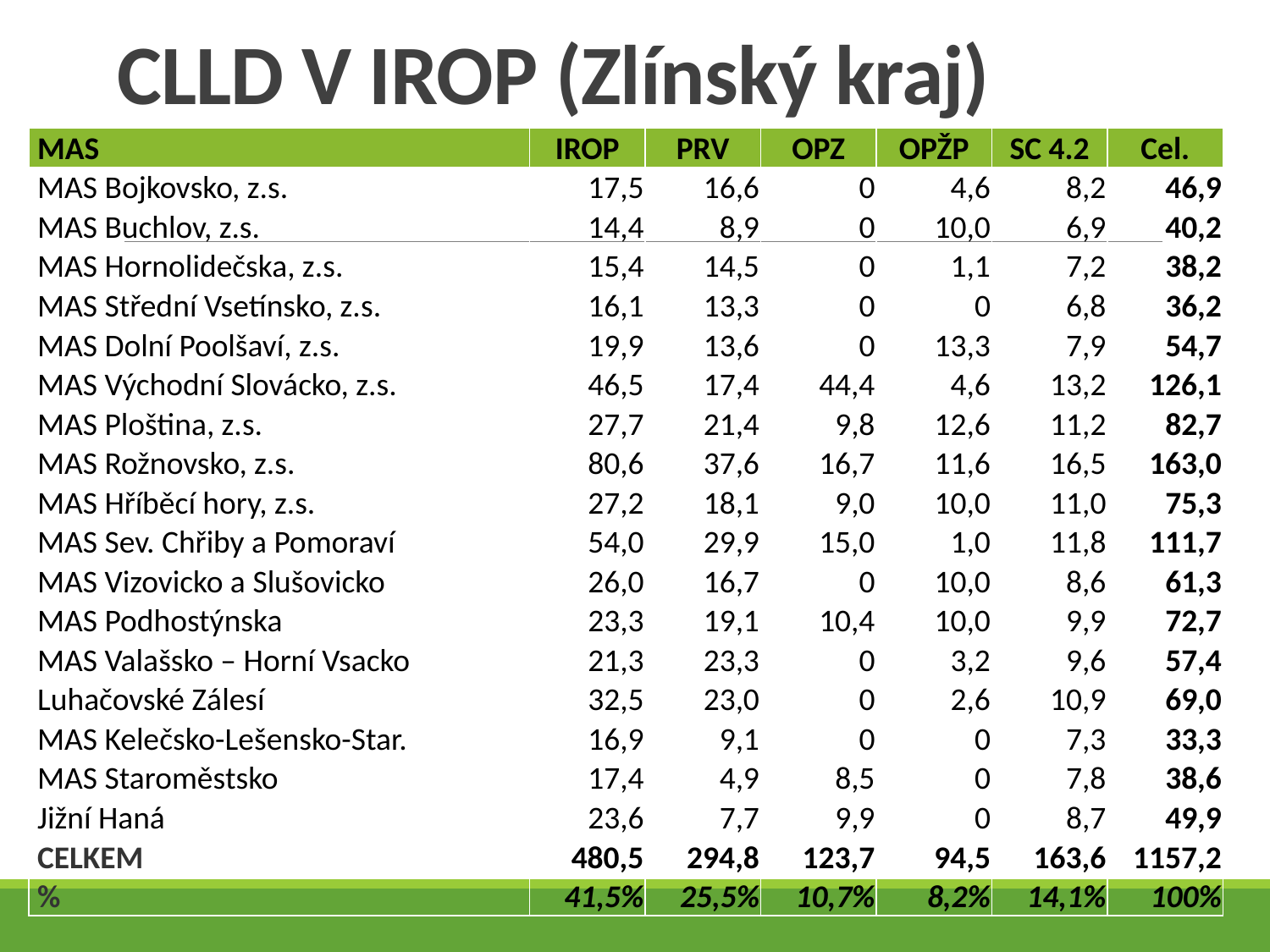

# CLLD V IROP (Zlínský kraj)
| MAS | IROP | PRV | OPZ | OPŽP | SC 4.2 | Cel. |
| --- | --- | --- | --- | --- | --- | --- |
| MAS Bojkovsko, z.s. | 17,5 | 16,6 | 0 | 4,6 | 8,2 | 46,9 |
| MAS Buchlov, z.s. | 14,4 | 8,9 | 0 | 10,0 | 6,9 | 40,2 |
| MAS Hornolidečska, z.s. | 15,4 | 14,5 | 0 | 1,1 | 7,2 | 38,2 |
| MAS Střední Vsetínsko, z.s. | 16,1 | 13,3 | 0 | 0 | 6,8 | 36,2 |
| MAS Dolní Poolšaví, z.s. | 19,9 | 13,6 | 0 | 13,3 | 7,9 | 54,7 |
| MAS Východní Slovácko, z.s. | 46,5 | 17,4 | 44,4 | 4,6 | 13,2 | 126,1 |
| MAS Ploština, z.s. | 27,7 | 21,4 | 9,8 | 12,6 | 11,2 | 82,7 |
| MAS Rožnovsko, z.s. | 80,6 | 37,6 | 16,7 | 11,6 | 16,5 | 163,0 |
| MAS Hříběcí hory, z.s. | 27,2 | 18,1 | 9,0 | 10,0 | 11,0 | 75,3 |
| MAS Sev. Chřiby a Pomoraví | 54,0 | 29,9 | 15,0 | 1,0 | 11,8 | 111,7 |
| MAS Vizovicko a Slušovicko | 26,0 | 16,7 | 0 | 10,0 | 8,6 | 61,3 |
| MAS Podhostýnska | 23,3 | 19,1 | 10,4 | 10,0 | 9,9 | 72,7 |
| MAS Valašsko – Horní Vsacko | 21,3 | 23,3 | 0 | 3,2 | 9,6 | 57,4 |
| Luhačovské Zálesí | 32,5 | 23,0 | 0 | 2,6 | 10,9 | 69,0 |
| MAS Kelečsko-Lešensko-Star. | 16,9 | 9,1 | 0 | 0 | 7,3 | 33,3 |
| MAS Staroměstsko | 17,4 | 4,9 | 8,5 | 0 | 7,8 | 38,6 |
| Jižní Haná | 23,6 | 7,7 | 9,9 | 0 | 8,7 | 49,9 |
| CELKEM | 480,5 | 294,8 | 123,7 | 94,5 | 163,6 | 1157,2 |
| % | 41,5% | 25,5% | 10,7% | 8,2% | 14,1% | 100% |